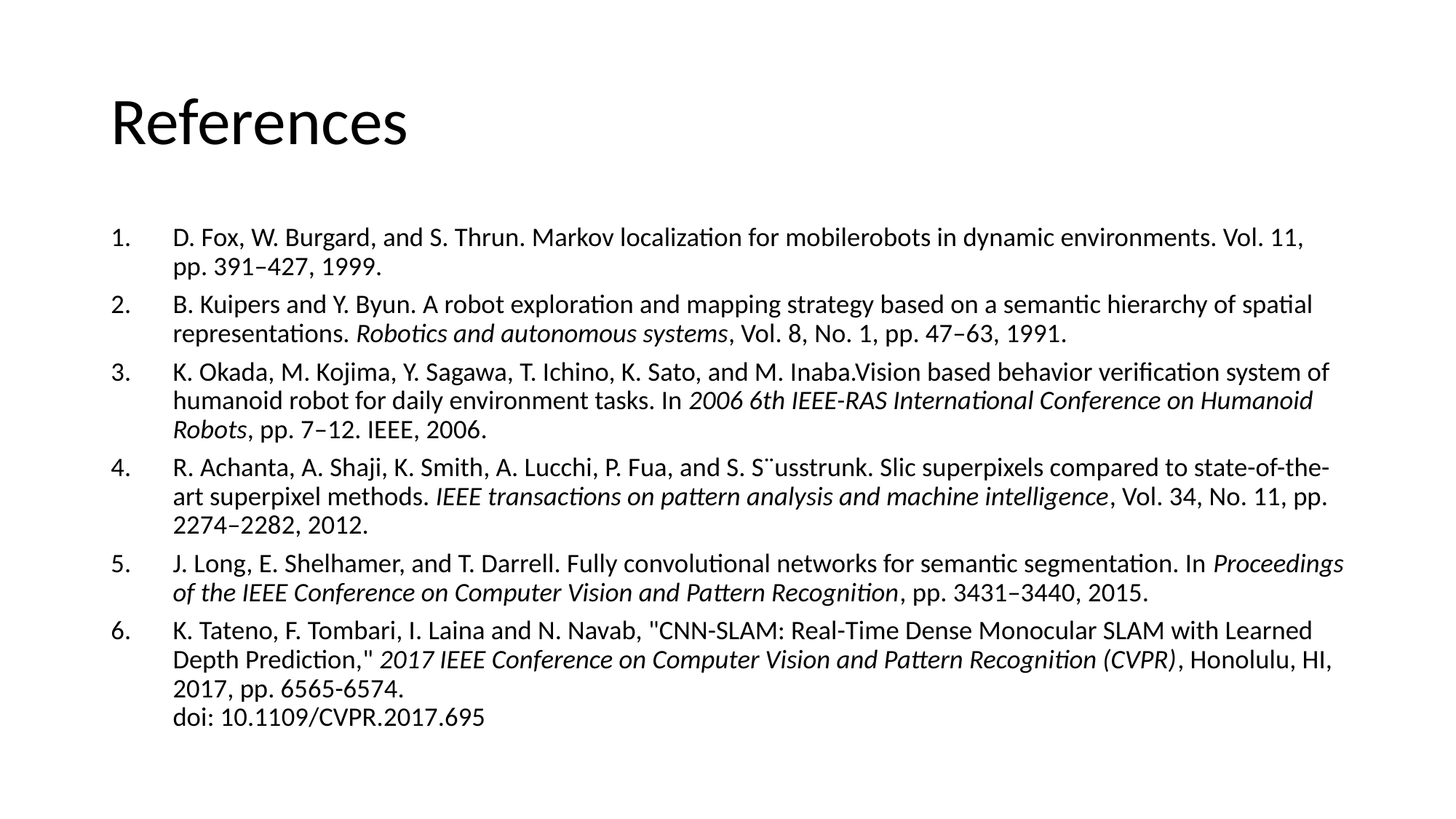

# References
D. Fox, W. Burgard, and S. Thrun. Markov localization for mobilerobots in dynamic environments. Vol. 11, pp. 391–427, 1999.
B. Kuipers and Y. Byun. A robot exploration and mapping strategy based on a semantic hierarchy of spatial representations. Robotics and autonomous systems, Vol. 8, No. 1, pp. 47–63, 1991.
K. Okada, M. Kojima, Y. Sagawa, T. Ichino, K. Sato, and M. Inaba.Vision based behavior verification system of humanoid robot for daily environment tasks. In 2006 6th IEEE-RAS International Conference on Humanoid Robots, pp. 7–12. IEEE, 2006.
R. Achanta, A. Shaji, K. Smith, A. Lucchi, P. Fua, and S. S¨usstrunk. Slic superpixels compared to state-of-the-art superpixel methods. IEEE transactions on pattern analysis and machine intelligence, Vol. 34, No. 11, pp. 2274–2282, 2012.
J. Long, E. Shelhamer, and T. Darrell. Fully convolutional networks for semantic segmentation. In Proceedings of the IEEE Conference on Computer Vision and Pattern Recognition, pp. 3431–3440, 2015.
K. Tateno, F. Tombari, I. Laina and N. Navab, "CNN-SLAM: Real-Time Dense Monocular SLAM with Learned Depth Prediction," 2017 IEEE Conference on Computer Vision and Pattern Recognition (CVPR), Honolulu, HI, 2017, pp. 6565-6574.
doi: 10.1109/CVPR.2017.695